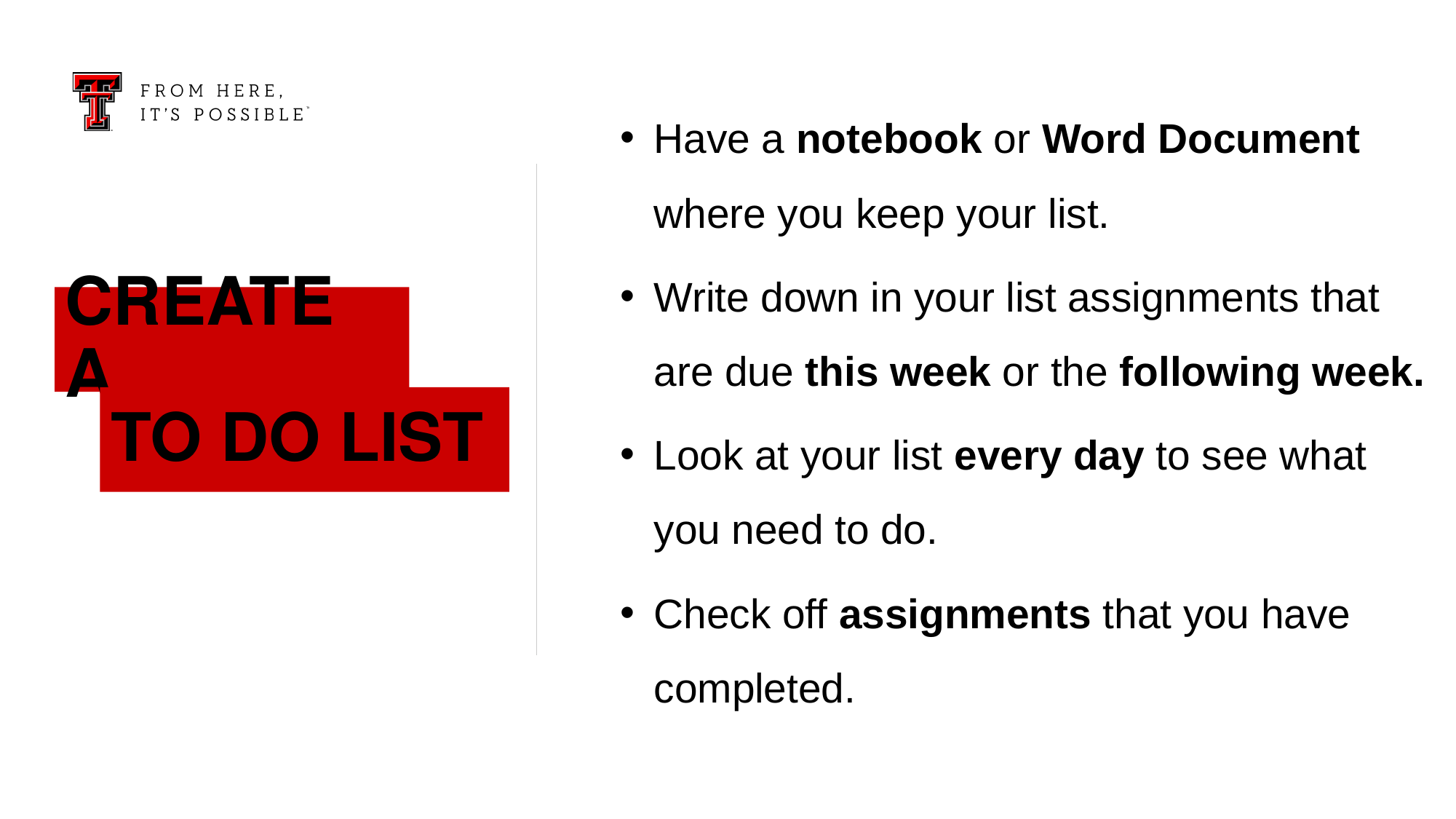

Have a notebook or Word Document where you keep your list.
Write down in your list assignments that are due this week or the following week.
Look at your list every day to see what you need to do.
Check off assignments that you have completed.

CREATE A
TO DO LIST